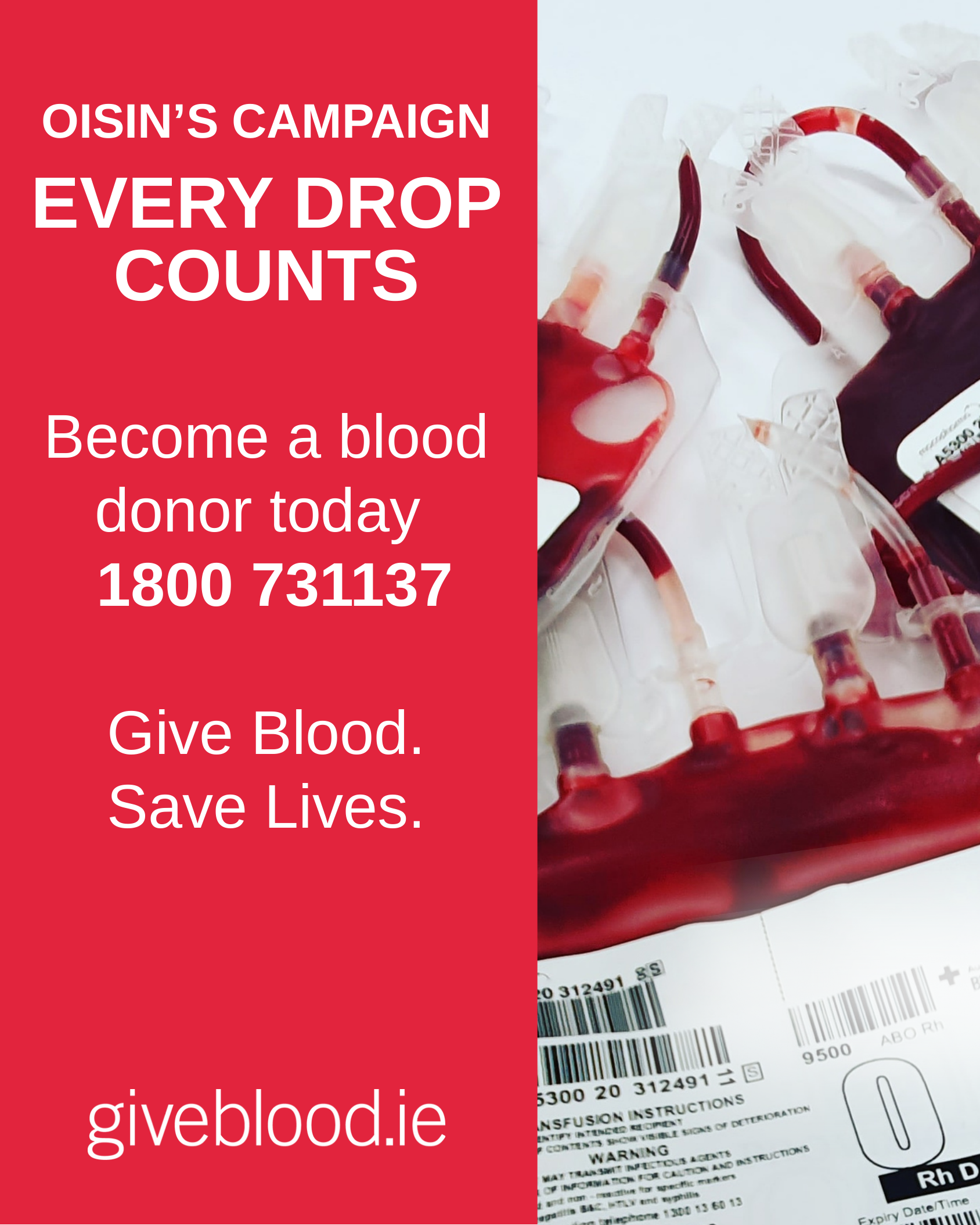

OISIN’S CAMPAIGN
EVERY DROP COUNTS
Become a blood donor today
 1800 731137

Give Blood.
Save Lives.